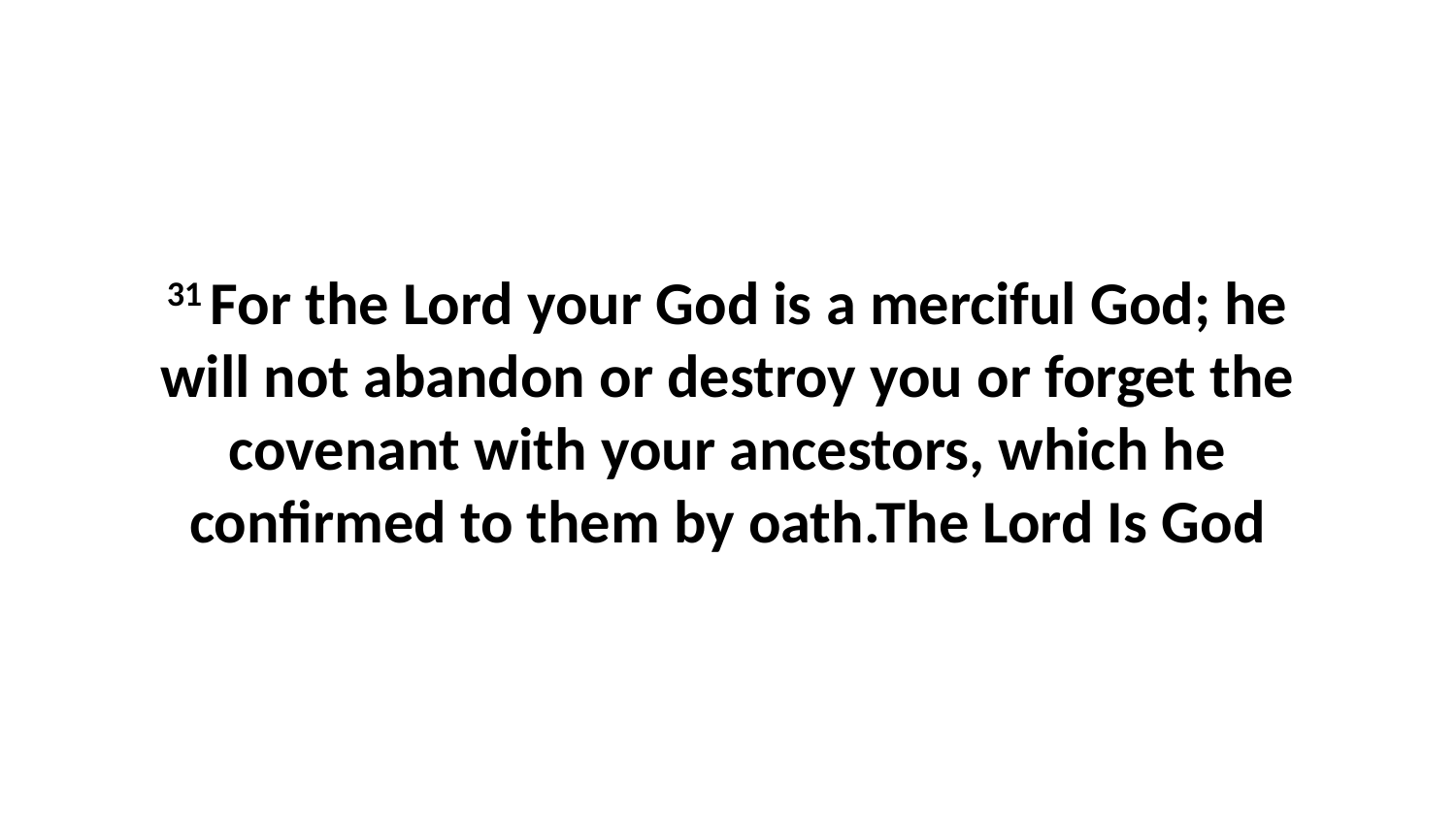

31 For the Lord your God is a merciful God; he will not abandon or destroy you or forget the covenant with your ancestors, which he confirmed to them by oath.The Lord Is God